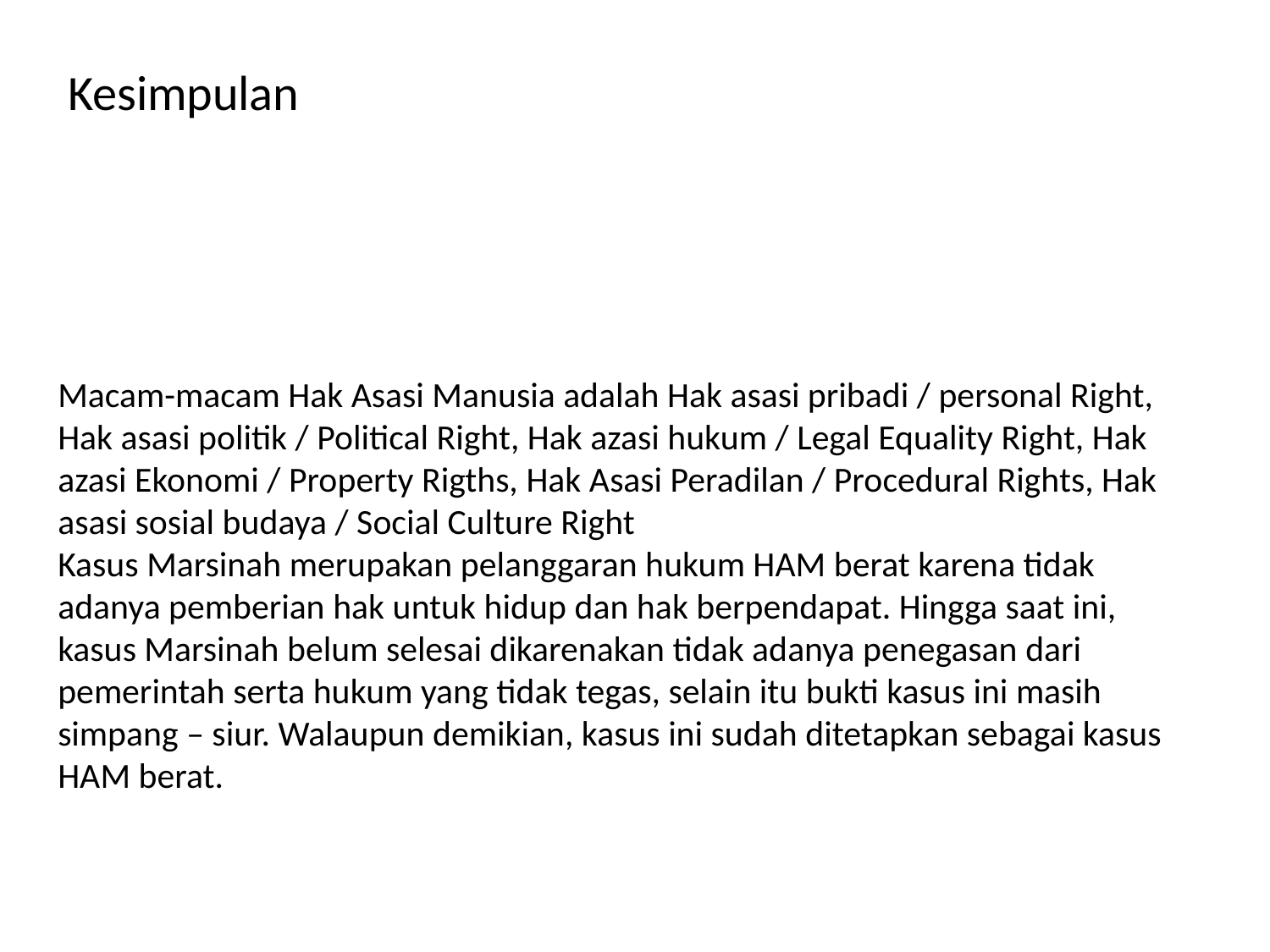

# Kesimpulan
Macam-macam Hak Asasi Manusia adalah Hak asasi pribadi / personal Right, Hak asasi politik / Political Right, Hak azasi hukum / Legal Equality Right, Hak azasi Ekonomi / Property Rigths, Hak Asasi Peradilan / Procedural Rights, Hak asasi sosial budaya / Social Culture Right
Kasus Marsinah merupakan pelanggaran hukum HAM berat karena tidak adanya pemberian hak untuk hidup dan hak berpendapat. Hingga saat ini, kasus Marsinah belum selesai dikarenakan tidak adanya penegasan dari pemerintah serta hukum yang tidak tegas, selain itu bukti kasus ini masih simpang – siur. Walaupun demikian, kasus ini sudah ditetapkan sebagai kasus HAM berat.